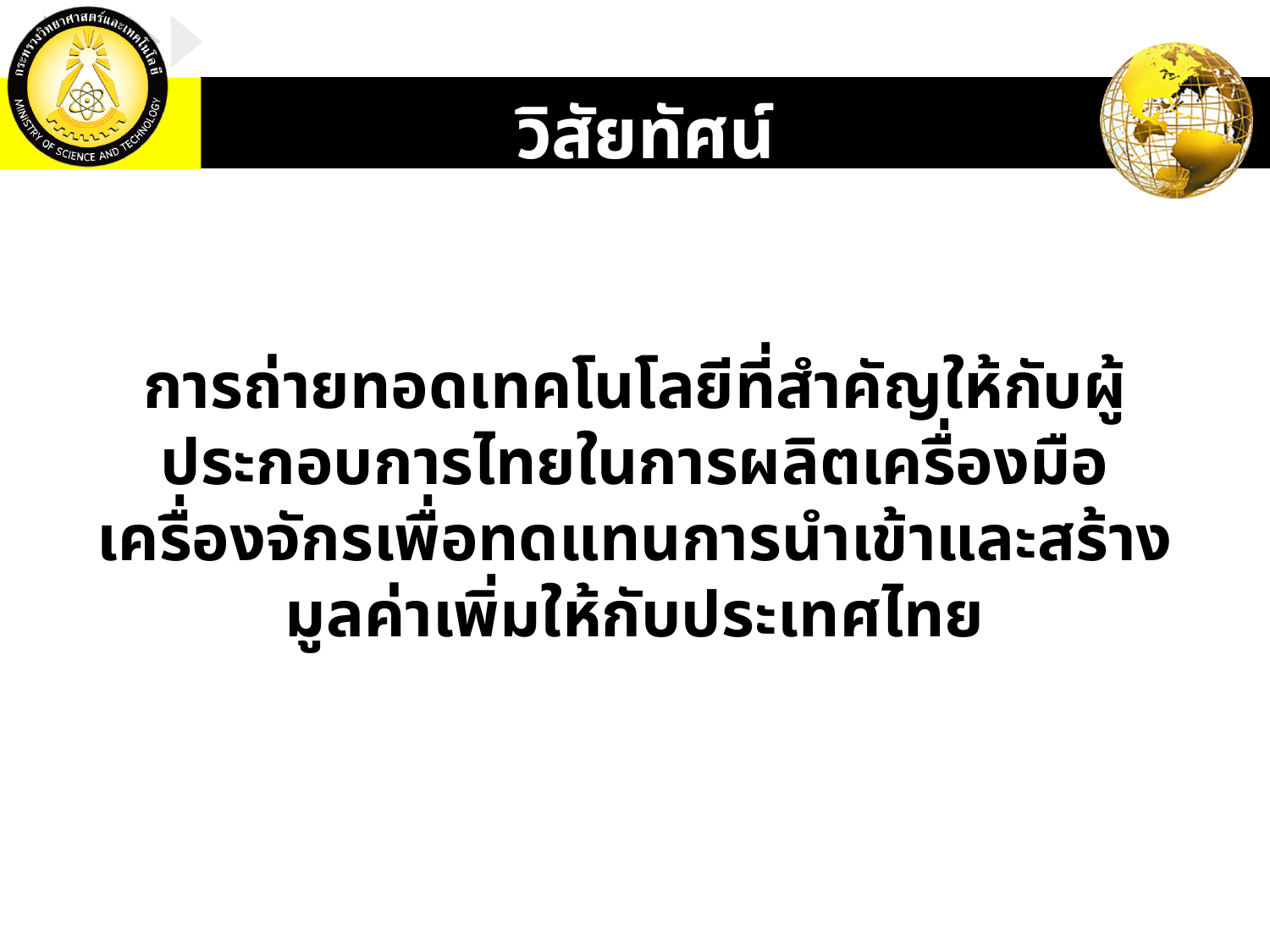

วิสัยทัศน์
การถ่ายทอดเทคโนโลยีที่สำคัญให้กับผู้ประกอบการไทยในการผลิตเครื่องมือเครื่องจักรเพื่อทดแทนการนำเข้าและสร้างมูลค่าเพิ่มให้กับประเทศไทย